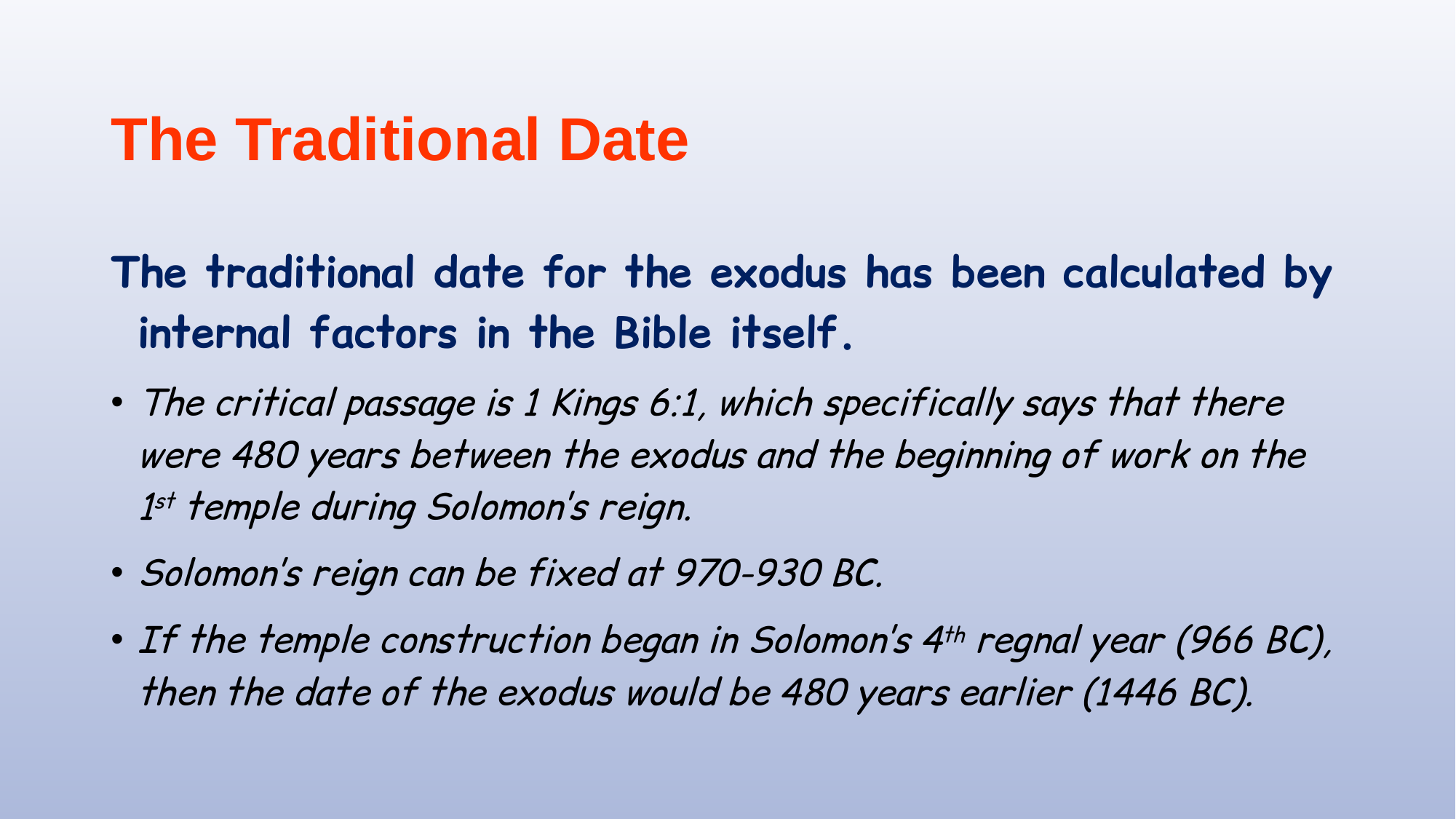

# The Traditional Date
The traditional date for the exodus has been calculated by internal factors in the Bible itself.
The critical passage is 1 Kings 6:1, which specifically says that there were 480 years between the exodus and the beginning of work on the 1st temple during Solomon’s reign.
Solomon’s reign can be fixed at 970-930 BC.
If the temple construction began in Solomon’s 4th regnal year (966 BC), then the date of the exodus would be 480 years earlier (1446 BC).